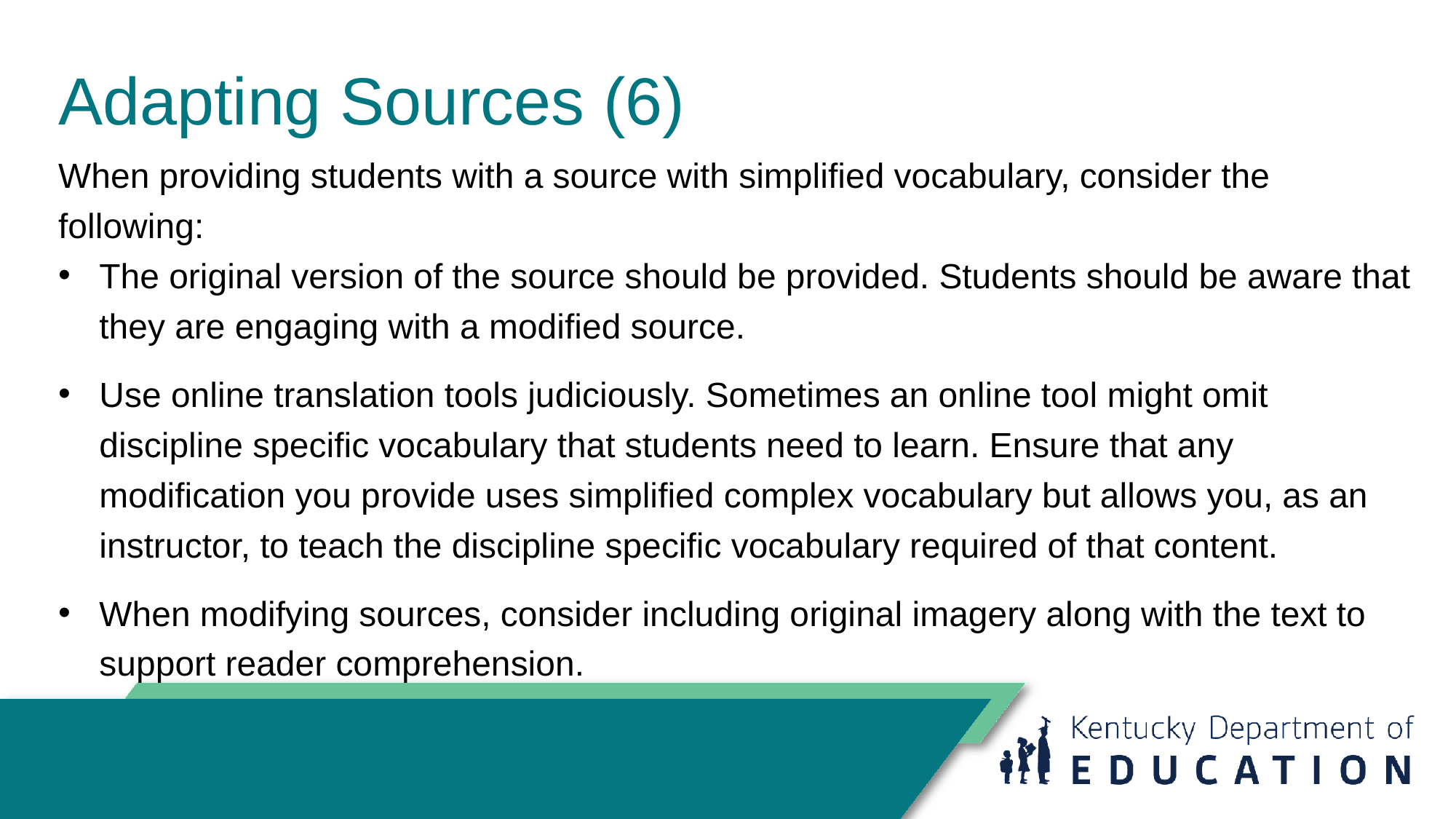

# Adapting Sources (6)
When providing students with a source with simplified vocabulary, consider the following:
The original version of the source should be provided. Students should be aware that they are engaging with a modified source.
Use online translation tools judiciously. Sometimes an online tool might omit discipline specific vocabulary that students need to learn. Ensure that any modification you provide uses simplified complex vocabulary but allows you, as an instructor, to teach the discipline specific vocabulary required of that content.
When modifying sources, consider including original imagery along with the text to support reader comprehension.